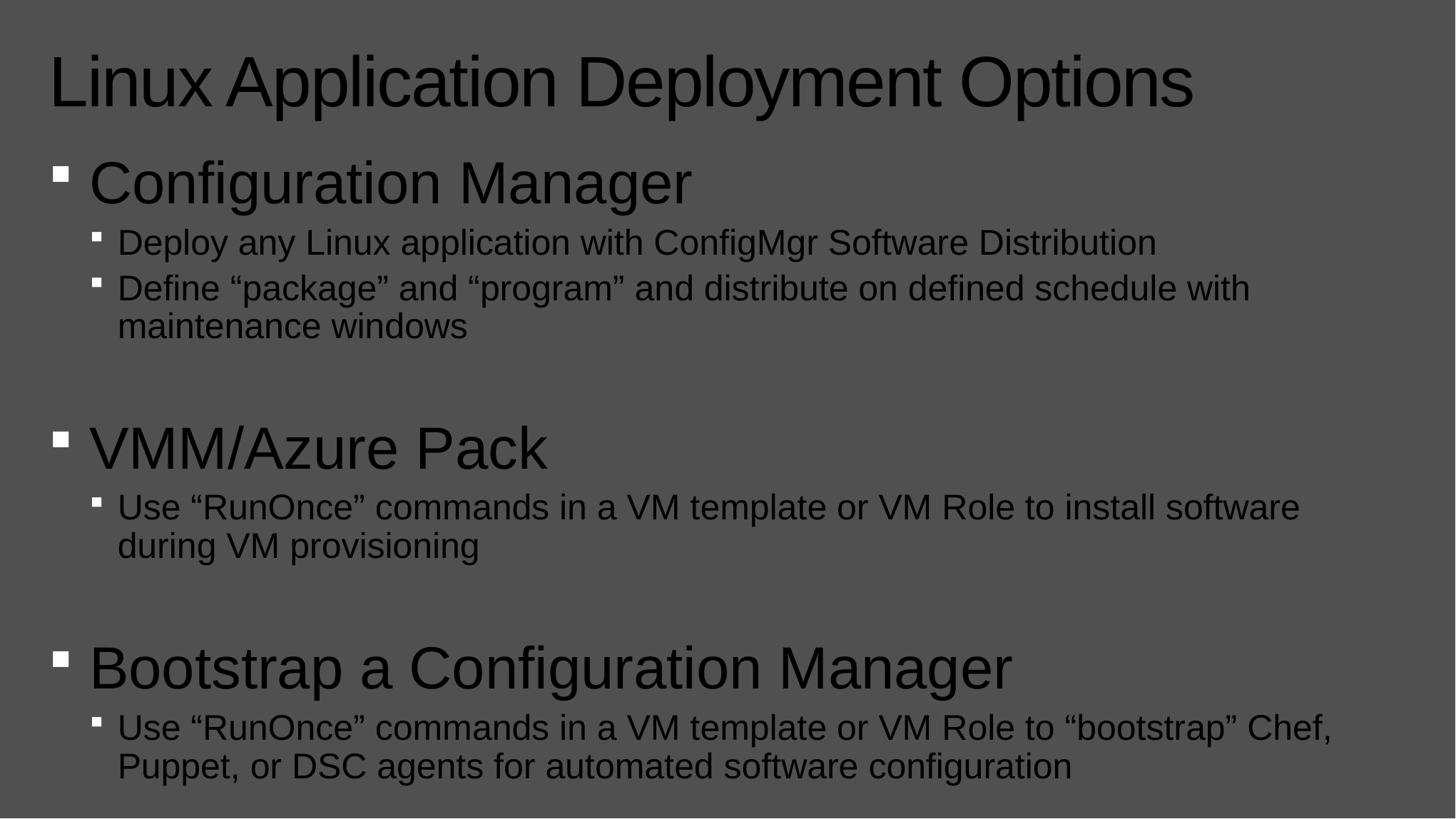

# Linux Application Deployment Options
Configuration Manager
Deploy any Linux application with ConfigMgr Software Distribution
Define “package” and “program” and distribute on defined schedule with maintenance windows

VMM/Azure Pack
Use “RunOnce” commands in a VM template or VM Role to install software during VM provisioning

Bootstrap a Configuration Manager
Use “RunOnce” commands in a VM template or VM Role to “bootstrap” Chef, Puppet, or DSC agents for automated software configuration